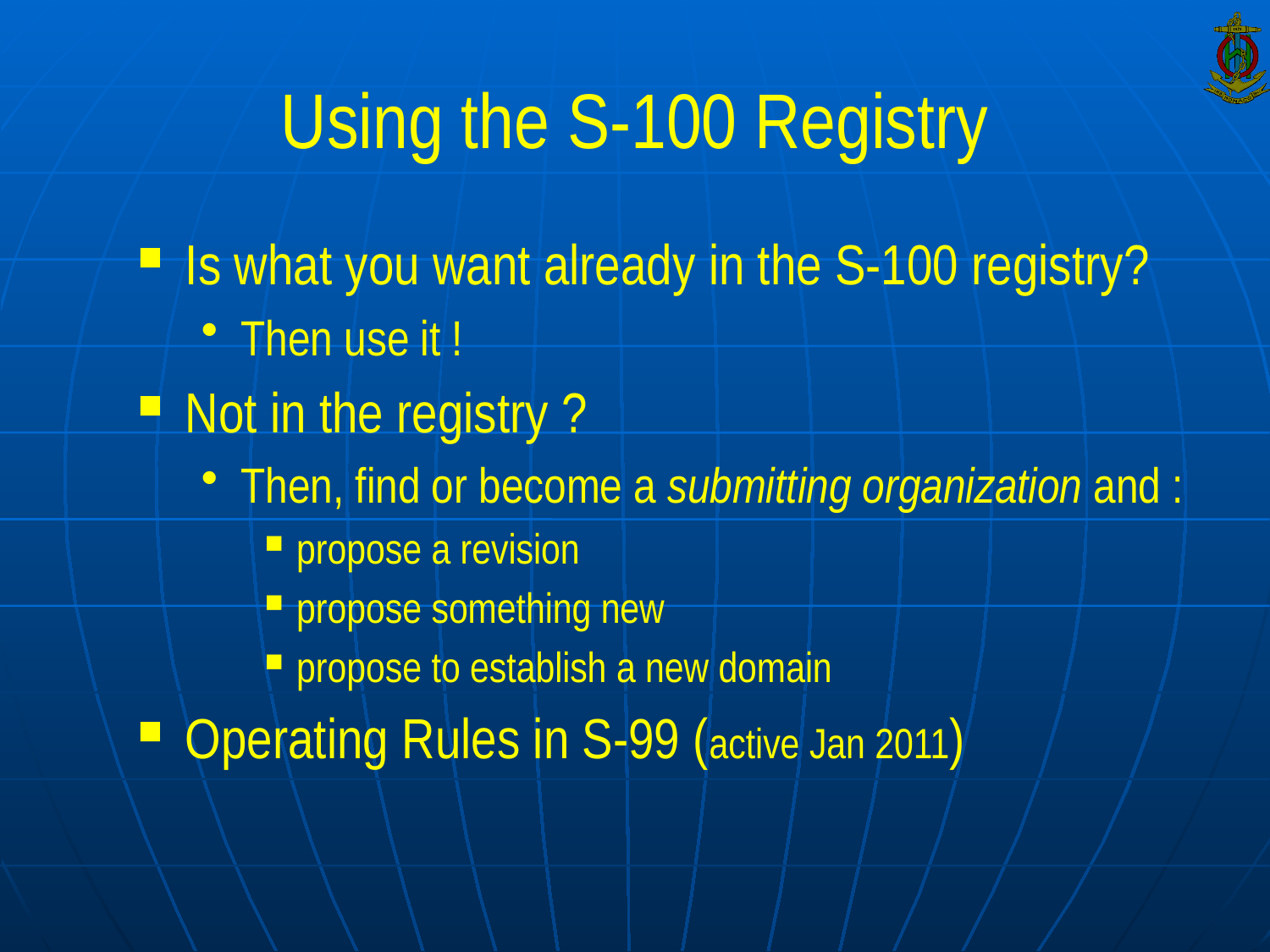

# Using the S-100 Registry
Is what you want already in the S-100 registry?
Then use it !
Not in the registry ?
Then, find or become a submitting organization and :
propose a revision
propose something new
propose to establish a new domain
Operating Rules in S-99 (active Jan 2011)